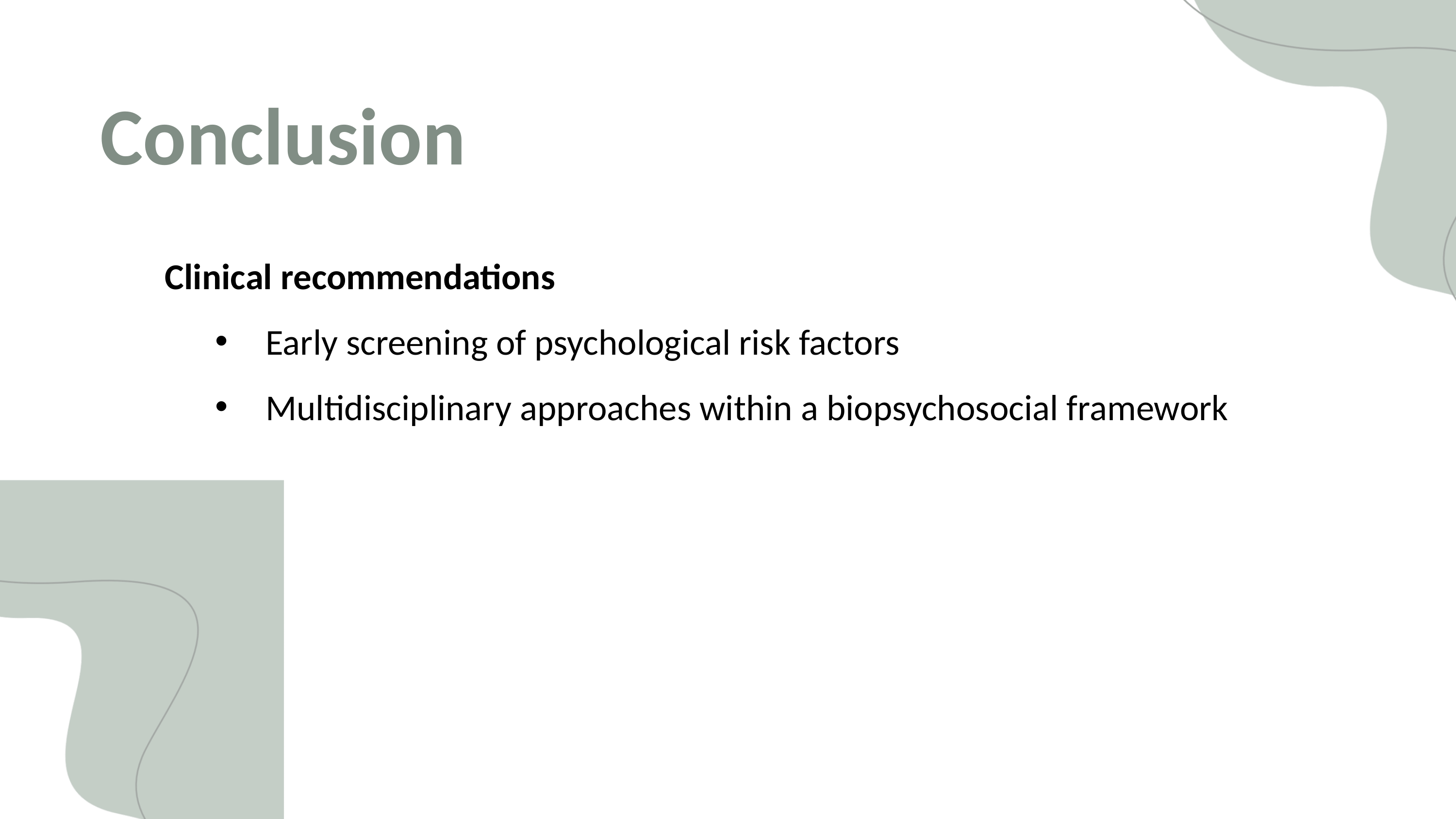

Conclusion
Clinical recommendations
Early screening of psychological risk factors
Multidisciplinary approaches within a biopsychosocial framework